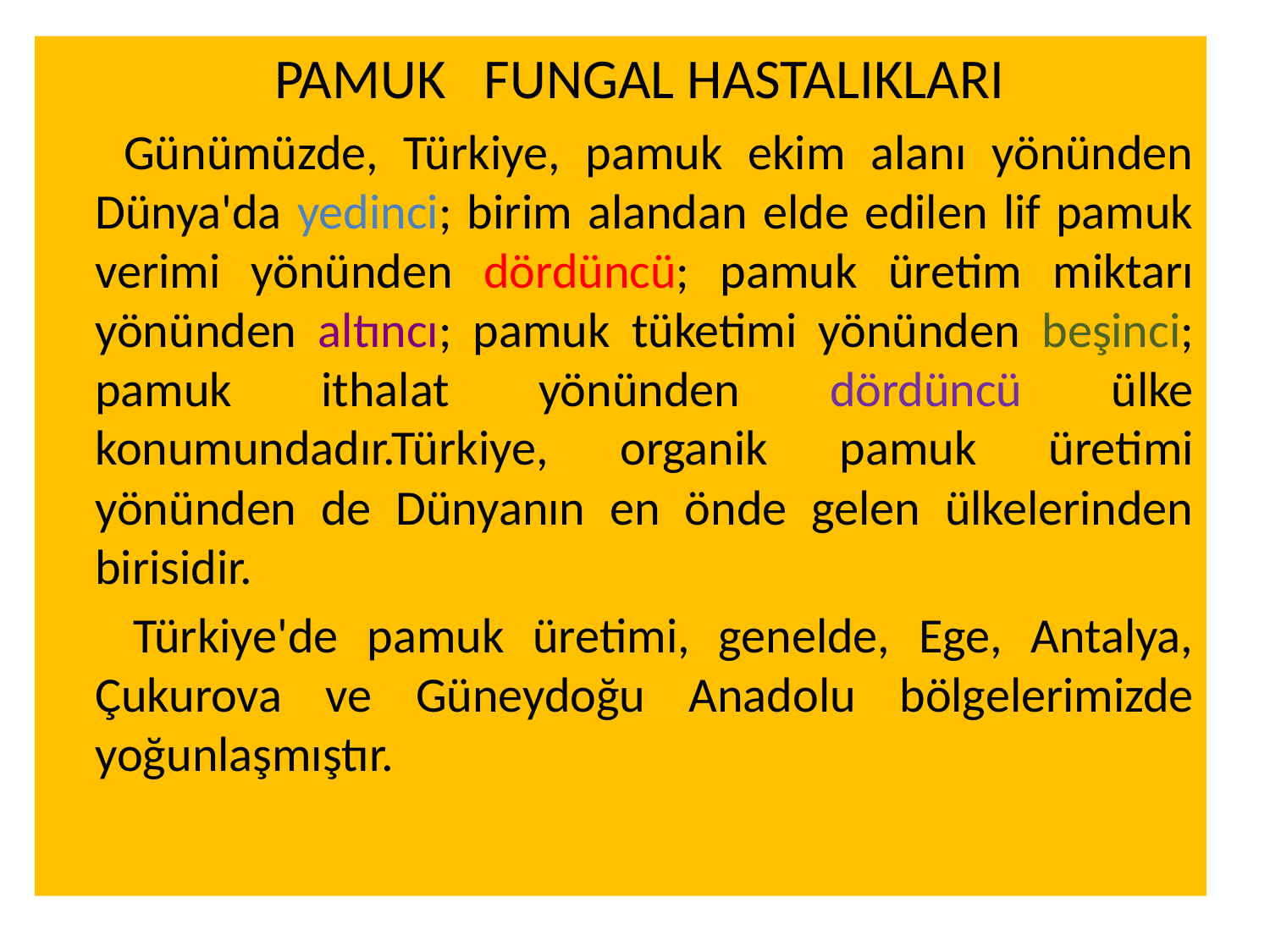

PAMUK   FUNGAL HASTALIKLARI
   Günümüzde, Türkiye, pamuk ekim alanı yönünden Dünya'da yedinci; birim alandan elde edilen lif pamuk verimi yönünden dördüncü; pamuk üretim miktarı yönünden altıncı; pamuk tüketimi yönünden beşinci; pamuk ithalat yönünden dördüncü ülke konumundadır.Türkiye, organik pamuk üretimi yönünden de Dünyanın en önde gelen ülkelerinden birisidir.
   Türkiye'de pamuk üretimi, genelde, Ege, Antalya, Çukurova ve Güneydoğu Anadolu bölgelerimizde yoğunlaşmıştır.